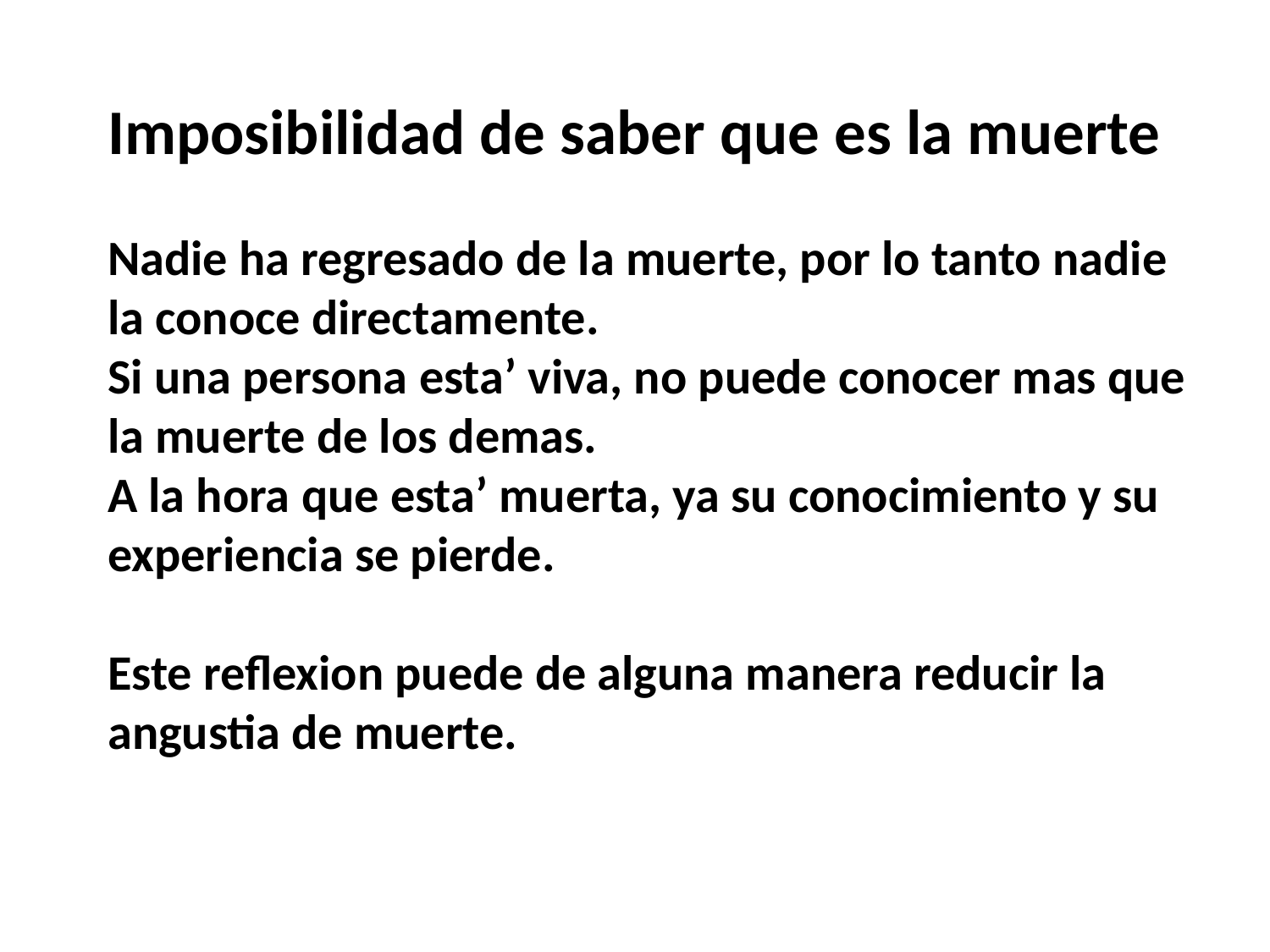

Imposibilidad de saber que es la muerte

Nadie ha regresado de la muerte, por lo tanto nadie la conoce directamente.
Si una persona esta’ viva, no puede conocer mas que la muerte de los demas.
A la hora que esta’ muerta, ya su conocimiento y su experiencia se pierde.

Este reflexion puede de alguna manera reducir la angustia de muerte.